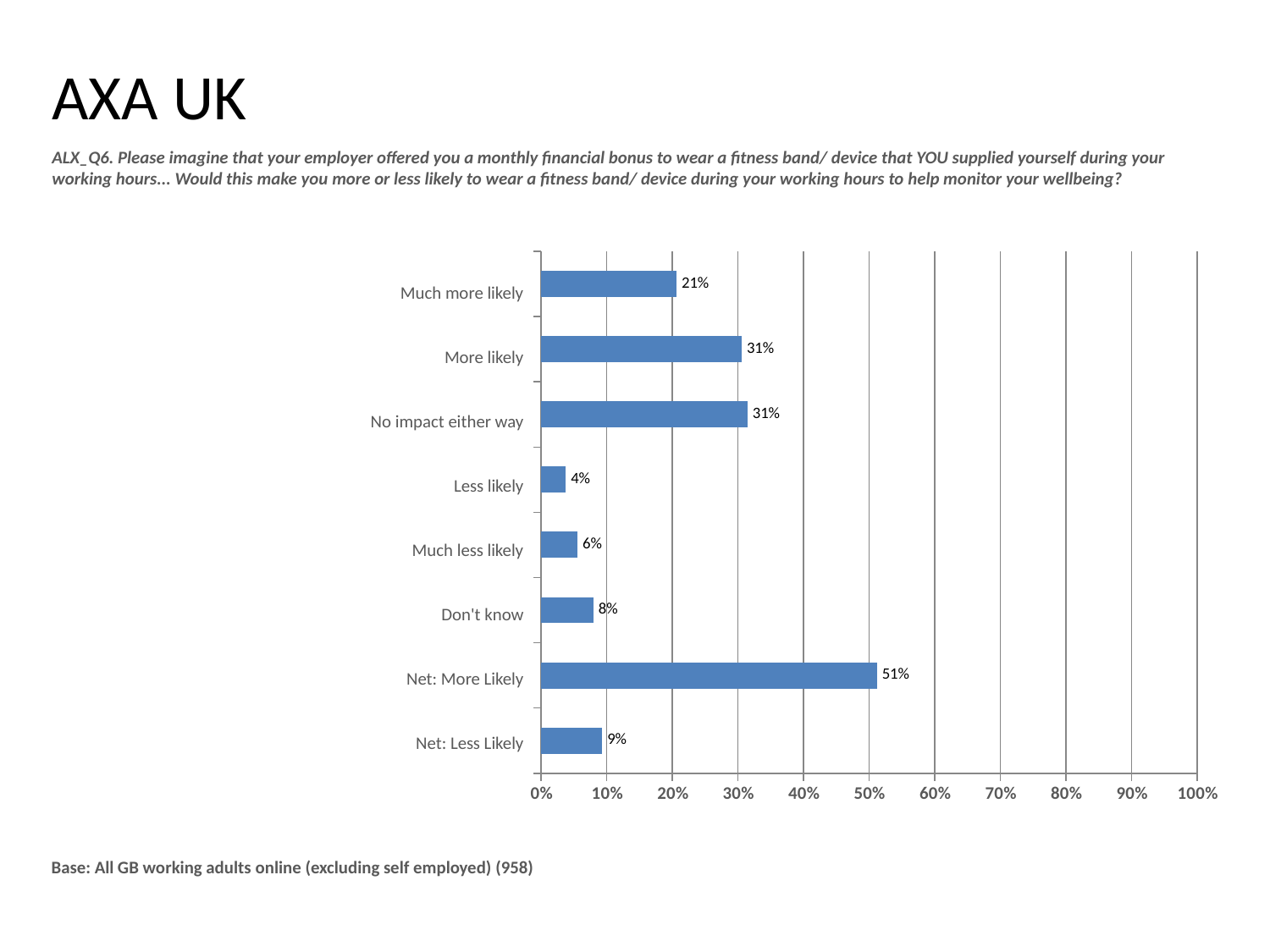

AXA UK
ALX_Q6. Please imagine that your employer offered you a monthly financial bonus to wear a fitness band/ device that YOU supplied yourself during your working hours... Would this make you more or less likely to wear a fitness band/ device during your working hours to help monitor your wellbeing?

### Chart

| Category | Total |
|---|---|
| Net: Less Likely | 0.0932 |
| Net: More Likely | 0.5123 |
| Don't know | 0.0797 |
| Much less likely | 0.0556 |
| Less likely | 0.0377 |
| No impact either way | 0.3147 |
| More likely | 0.3057 |
| Much more likely | 0.2066 |
Much more likely
More likely
No impact either way
Less likely
Much less likely
Don't know
Net: More Likely
Net: Less Likely
Base: All GB working adults online (excluding self employed) (958)